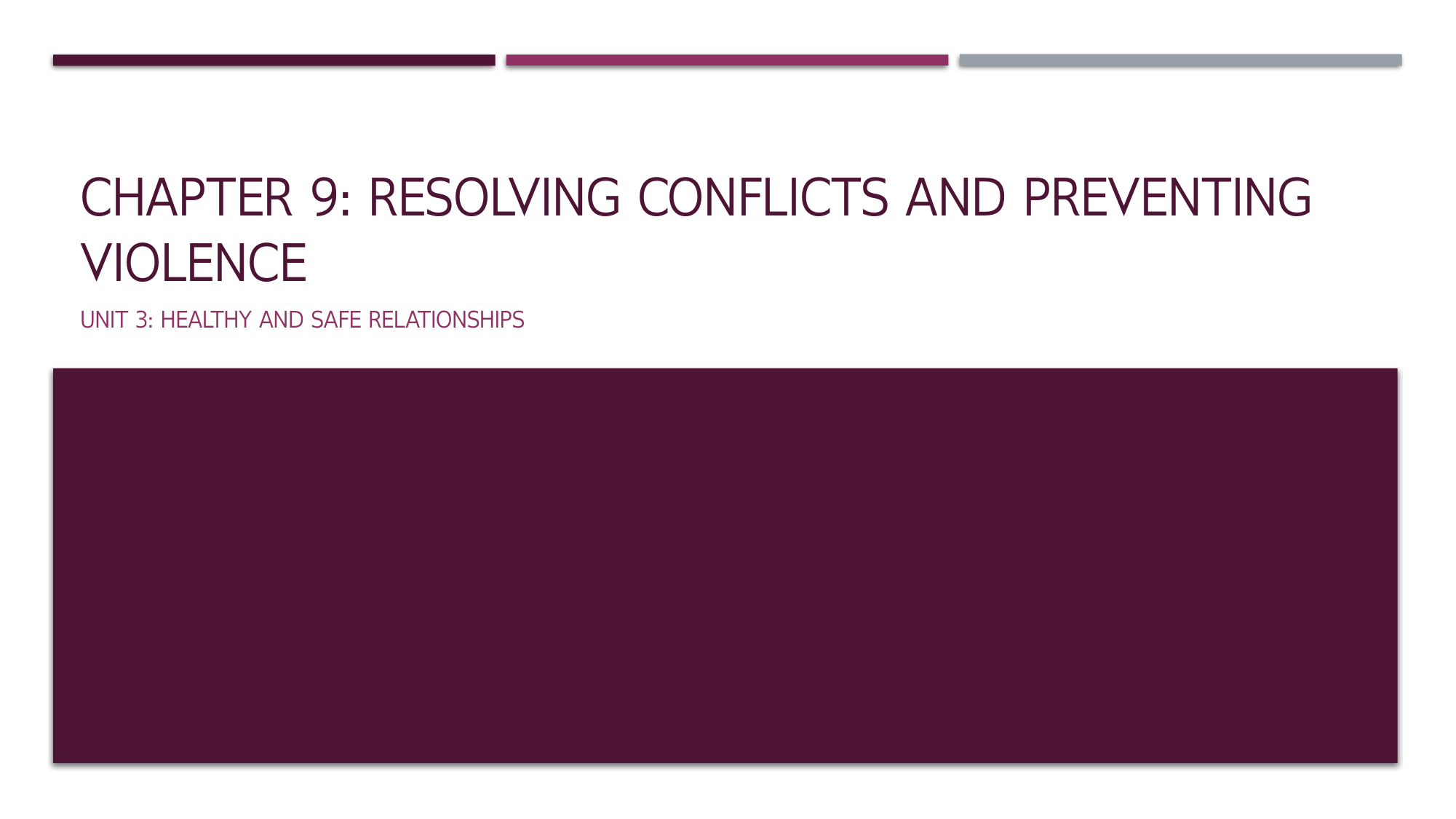

# Chapter 9: Resolving Conflicts and Preventing Violence
Unit 3: Healthy and Safe Relationships